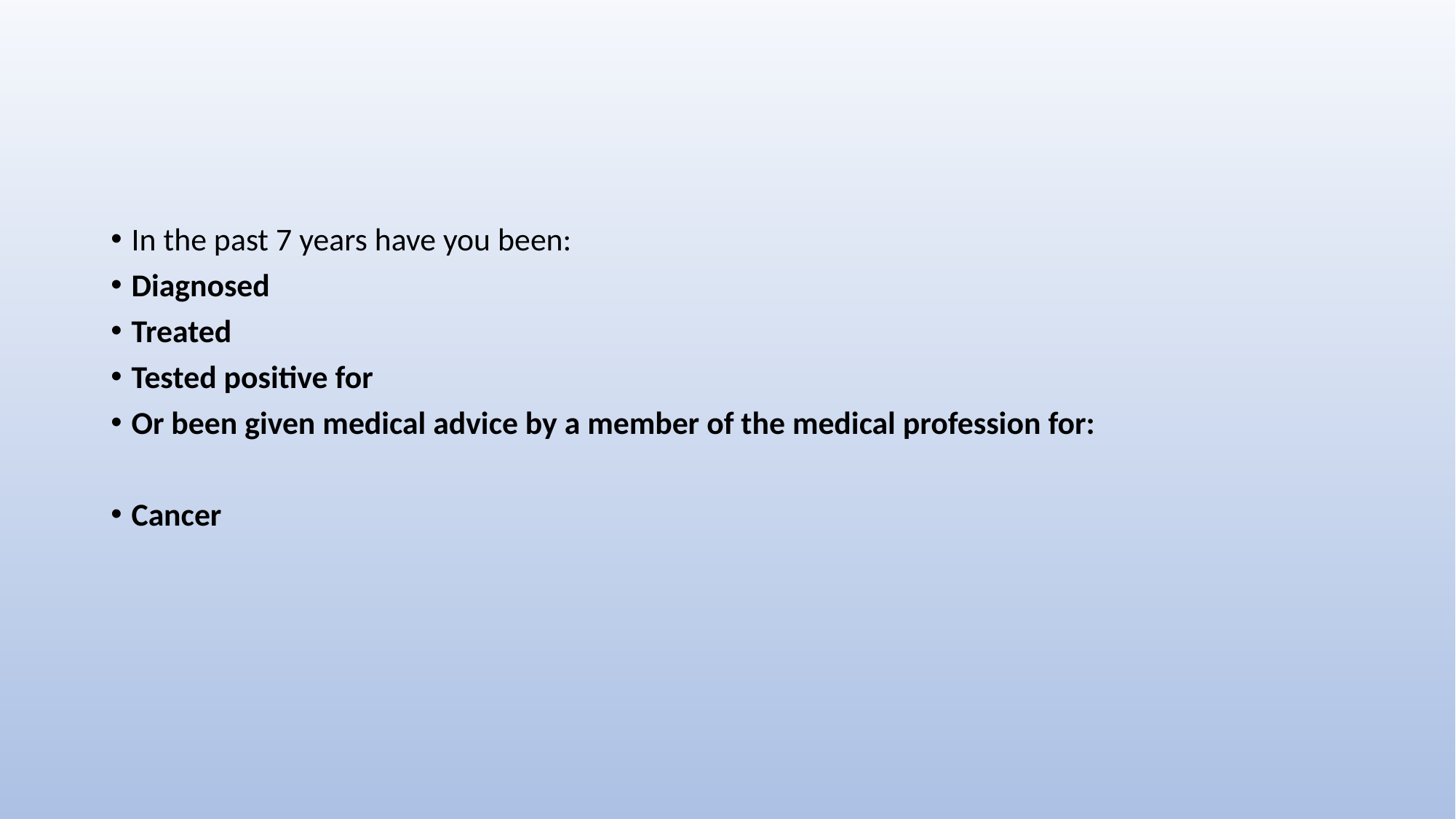

#
In the past 7 years have you been:
Diagnosed
Treated
Tested positive for
Or been given medical advice by a member of the medical profession for:

Cancer